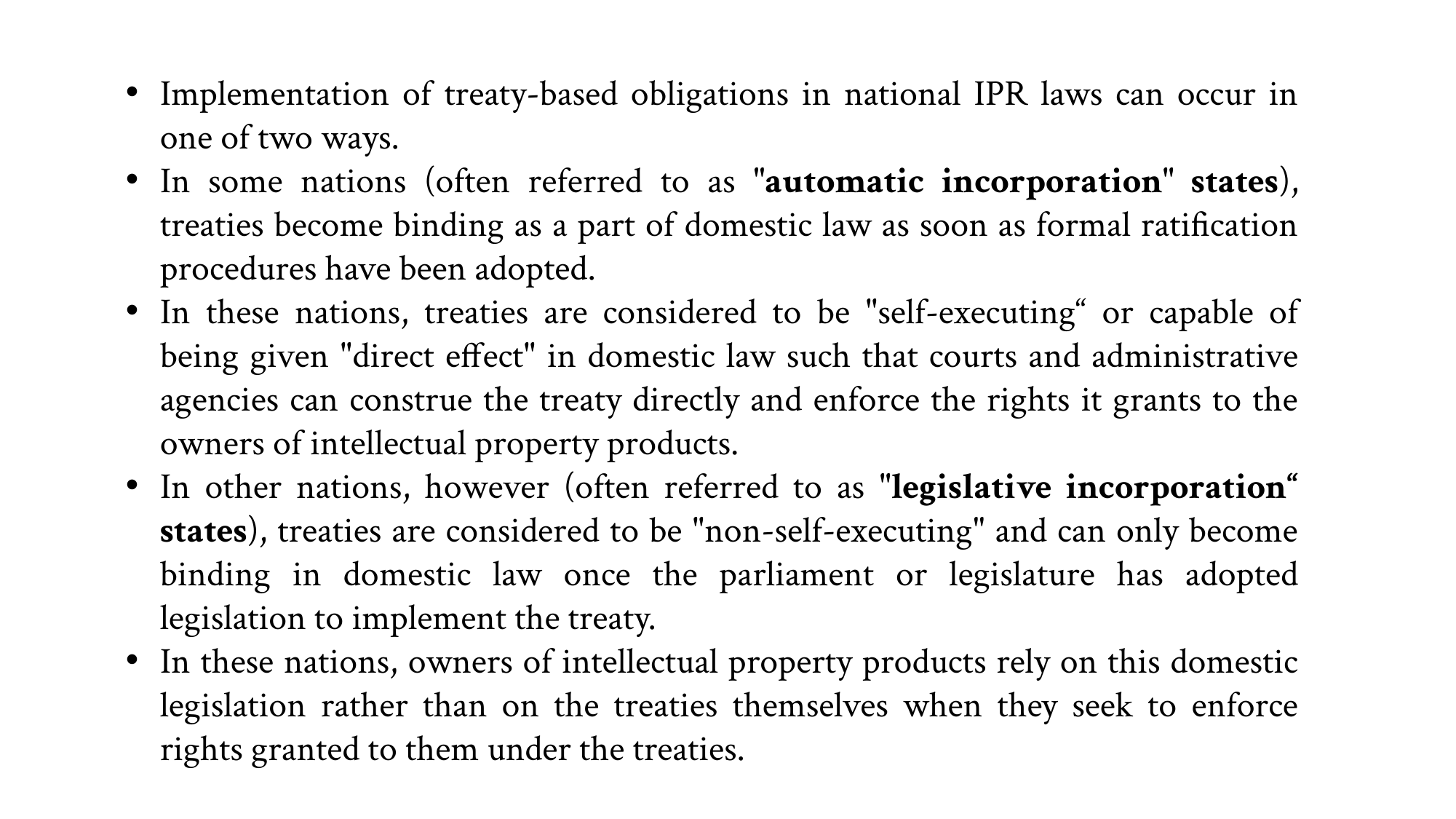

Implementation of treaty-based obligations in national IPR laws can occur in one of two ways.
In some nations (often referred to as "automatic incorporation" states), treaties become binding as a part of domestic law as soon as formal ratification procedures have been adopted.
In these nations, treaties are considered to be "self-executing“ or capable of being given "direct effect" in domestic law such that courts and administrative agencies can construe the treaty directly and enforce the rights it grants to the owners of intellectual property products.
In other nations, however (often referred to as "legislative incorporation“ states), treaties are considered to be "non-self-executing" and can only become binding in domestic law once the parliament or legislature has adopted legislation to implement the treaty.
In these nations, owners of intellectual property products rely on this domestic legislation rather than on the treaties themselves when they seek to enforce rights granted to them under the treaties.